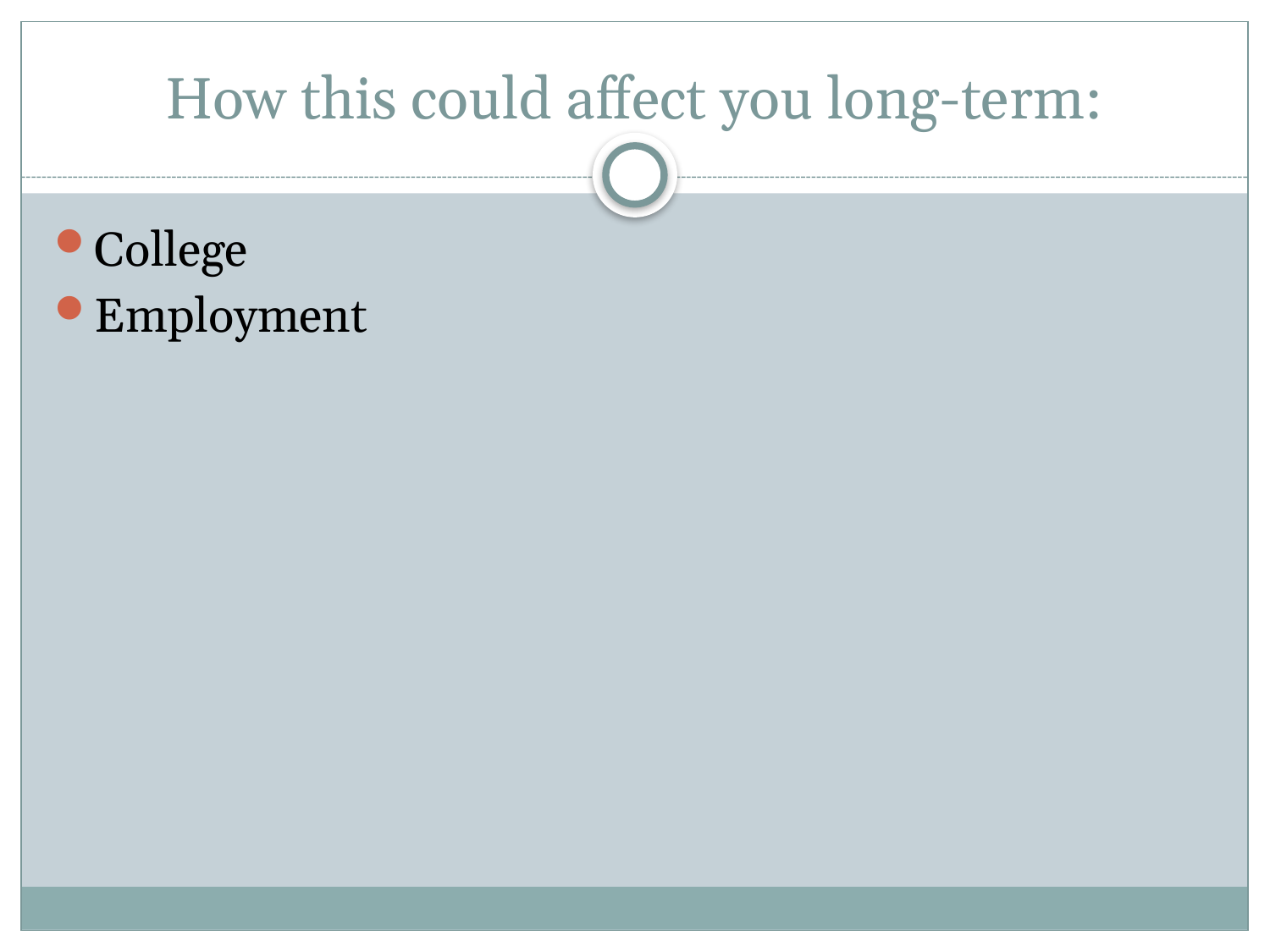

# How this could affect you long-term:
College
Employment